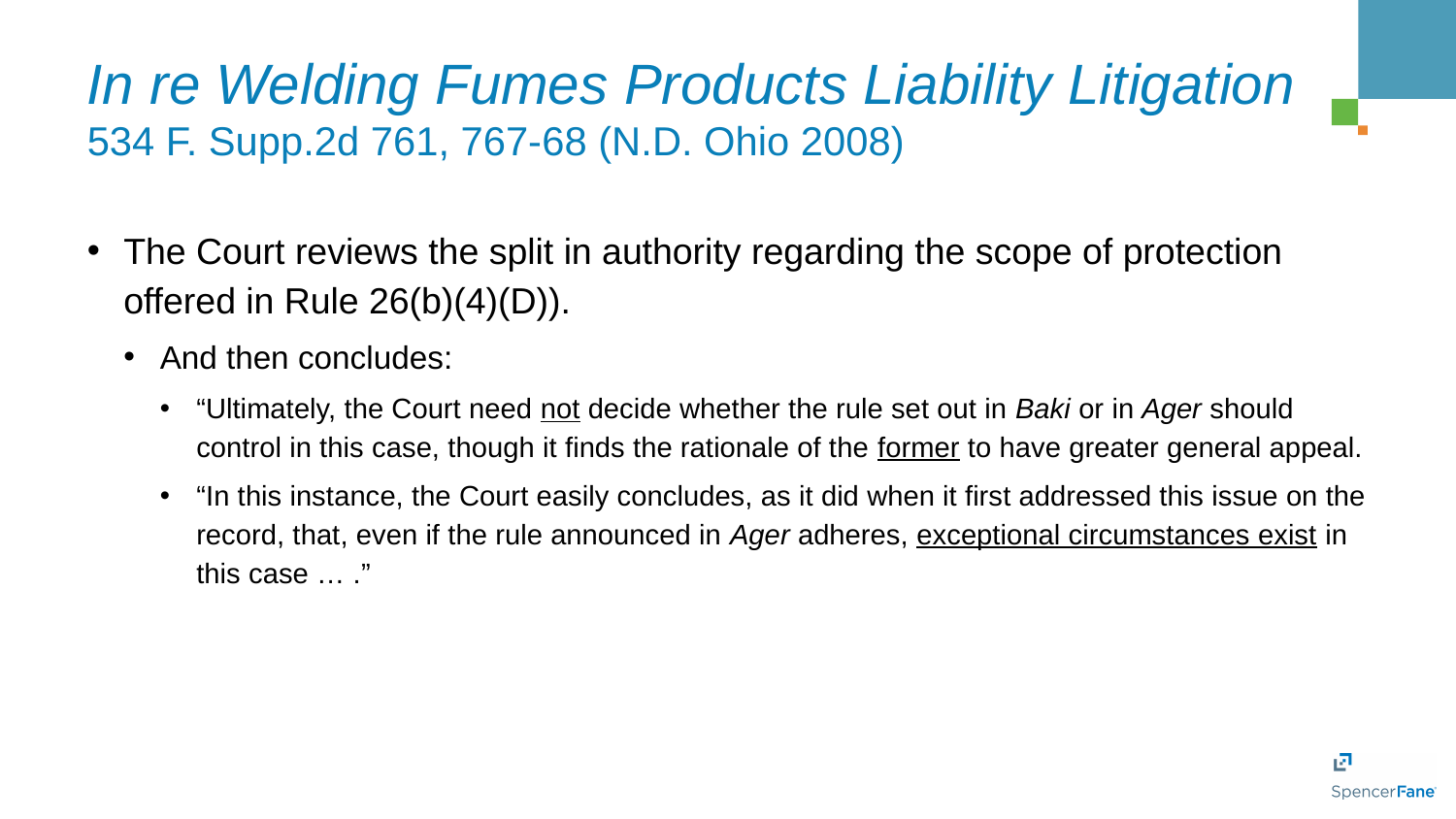

# In re Welding Fumes Products Liability Litigation 534 F. Supp.2d 761, 767-68 (N.D. Ohio 2008)
The Court reviews the split in authority regarding the scope of protection offered in Rule 26(b)(4)(D)).
And then concludes:
“Ultimately, the Court need not decide whether the rule set out in Baki or in Ager should control in this case, though it finds the rationale of the former to have greater general appeal.
“In this instance, the Court easily concludes, as it did when it first addressed this issue on the record, that, even if the rule announced in Ager adheres, exceptional circumstances exist in this case … .”